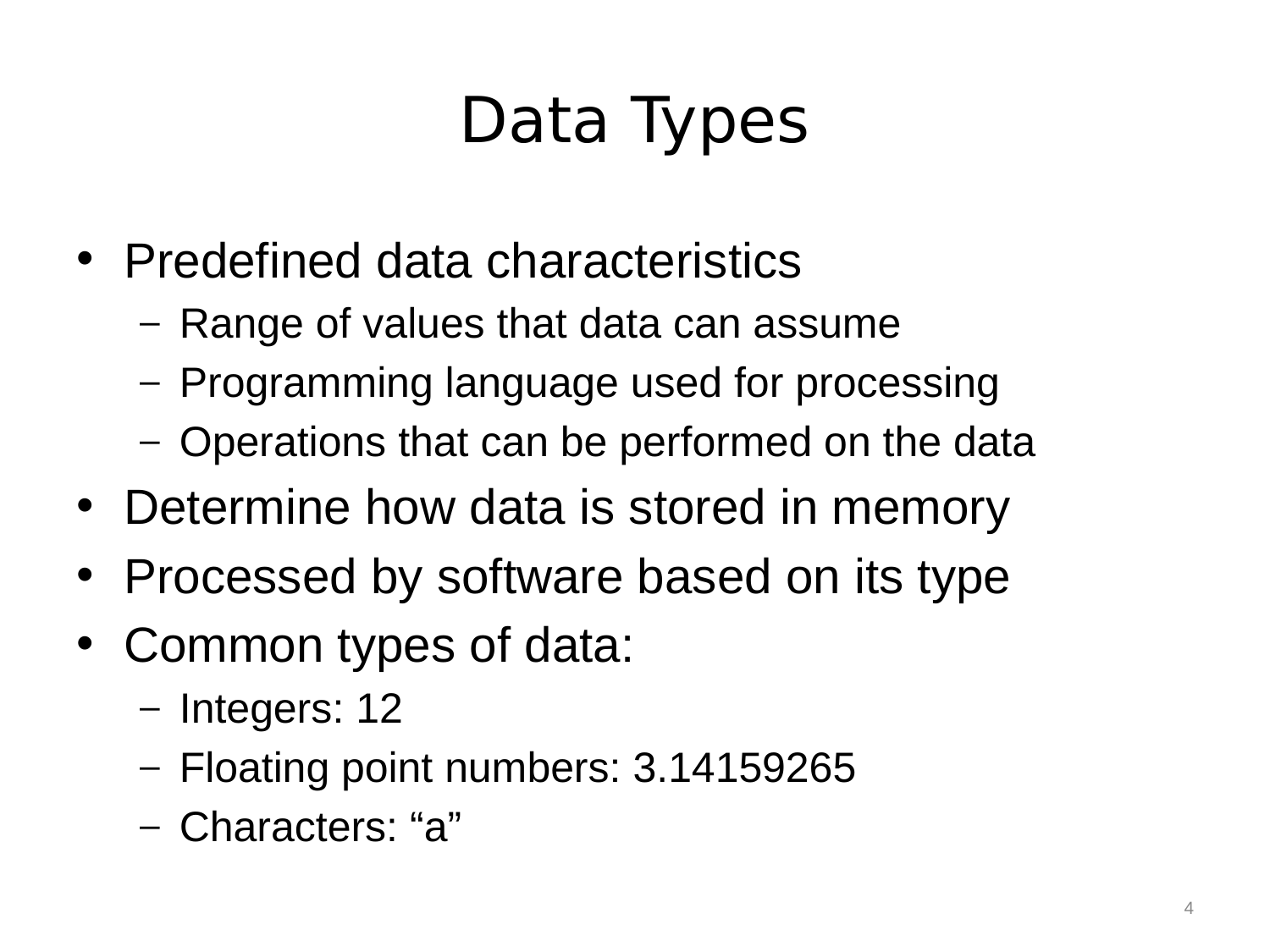

# Data Types
Predefined data characteristics
Range of values that data can assume
Programming language used for processing
Operations that can be performed on the data
Determine how data is stored in memory
Processed by software based on its type
Common types of data:
Integers: 12
Floating point numbers: 3.14159265
Characters: “a”
4